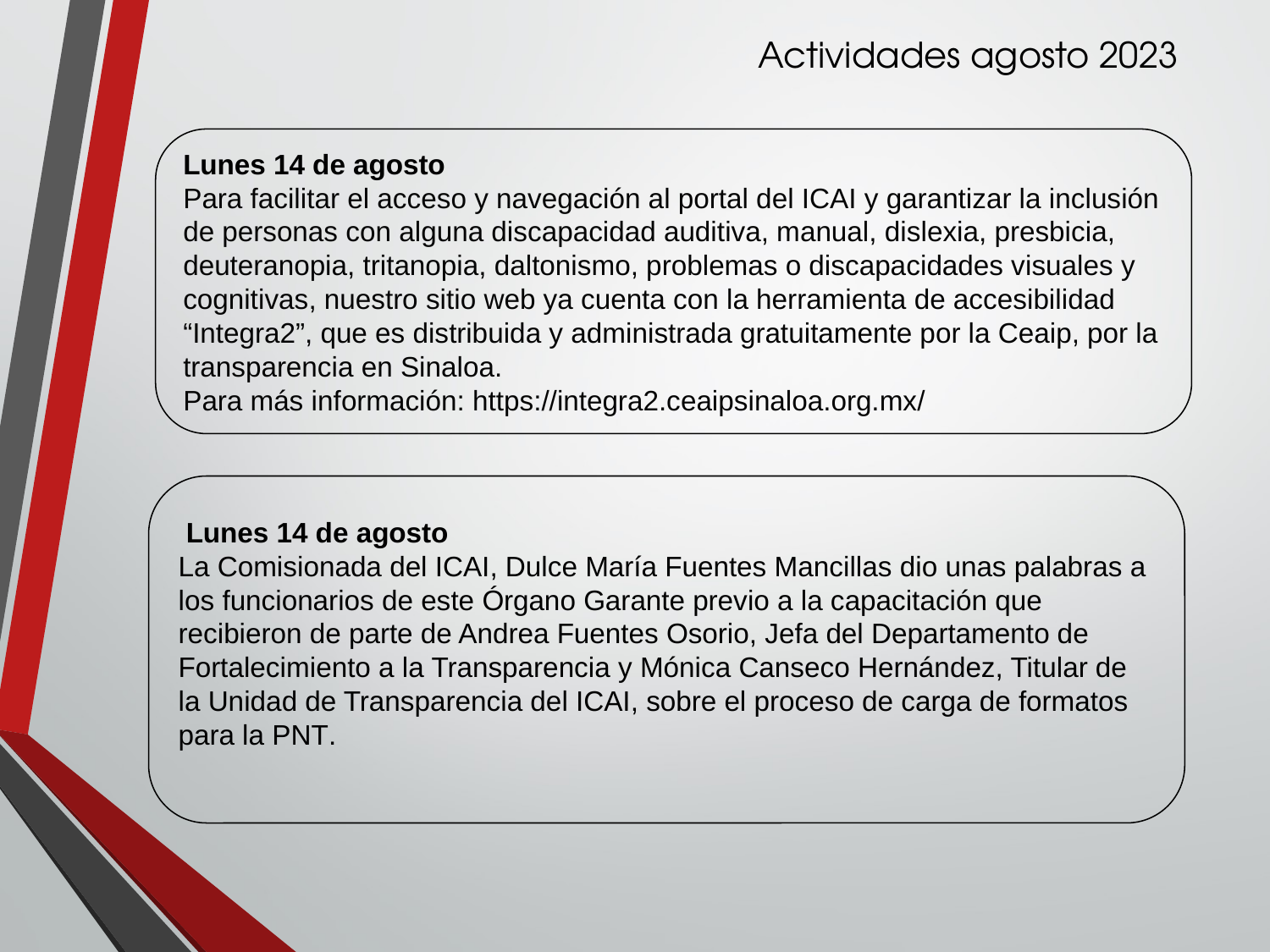

Actividades agosto 2023

Lunes 14 de agosto
Para facilitar el acceso y navegación al portal del ICAI y garantizar la inclusión de personas con alguna discapacidad auditiva, manual, dislexia, presbicia, deuteranopia, tritanopia, daltonismo, problemas o discapacidades visuales y cognitivas, nuestro sitio web ya cuenta con la herramienta de accesibilidad “Integra2”, que es distribuida y administrada gratuitamente por la Ceaip, por la transparencia en Sinaloa.
Para más información: https://integra2.ceaipsinaloa.org.mx/

 Lunes 14 de agosto
La Comisionada del ICAI, Dulce María Fuentes Mancillas dio unas palabras a los funcionarios de este Órgano Garante previo a la capacitación que recibieron de parte de Andrea Fuentes Osorio, Jefa del Departamento de Fortalecimiento a la Transparencia y Mónica Canseco Hernández, Titular de la Unidad de Transparencia del ICAI, sobre el proceso de carga de formatos para la PNT.